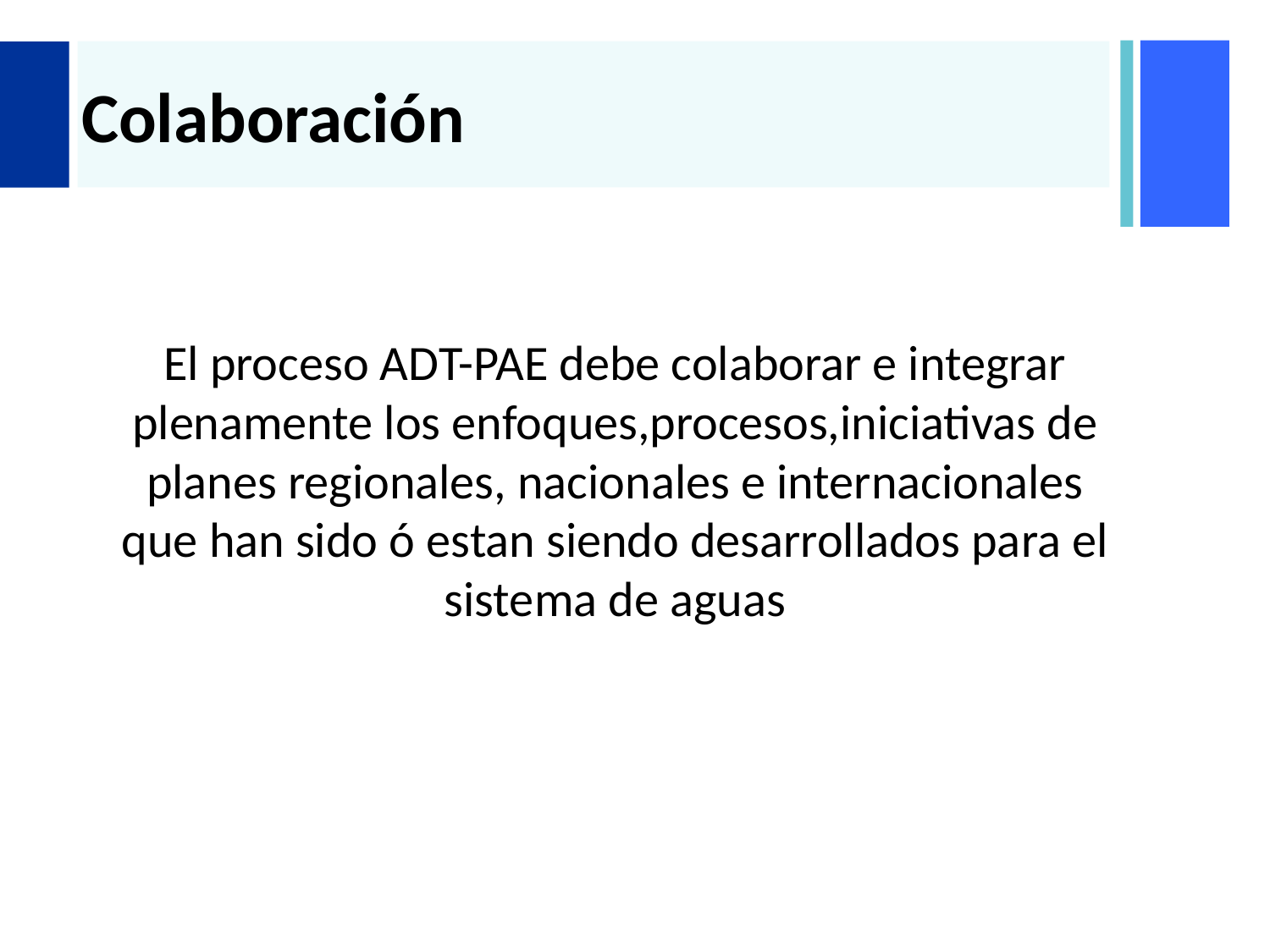

# Colaboración

El proceso ADT-PAE debe colaborar e integrar plenamente los enfoques,procesos,iniciativas de planes regionales, nacionales e internacionales que han sido ó estan siendo desarrollados para el sistema de aguas